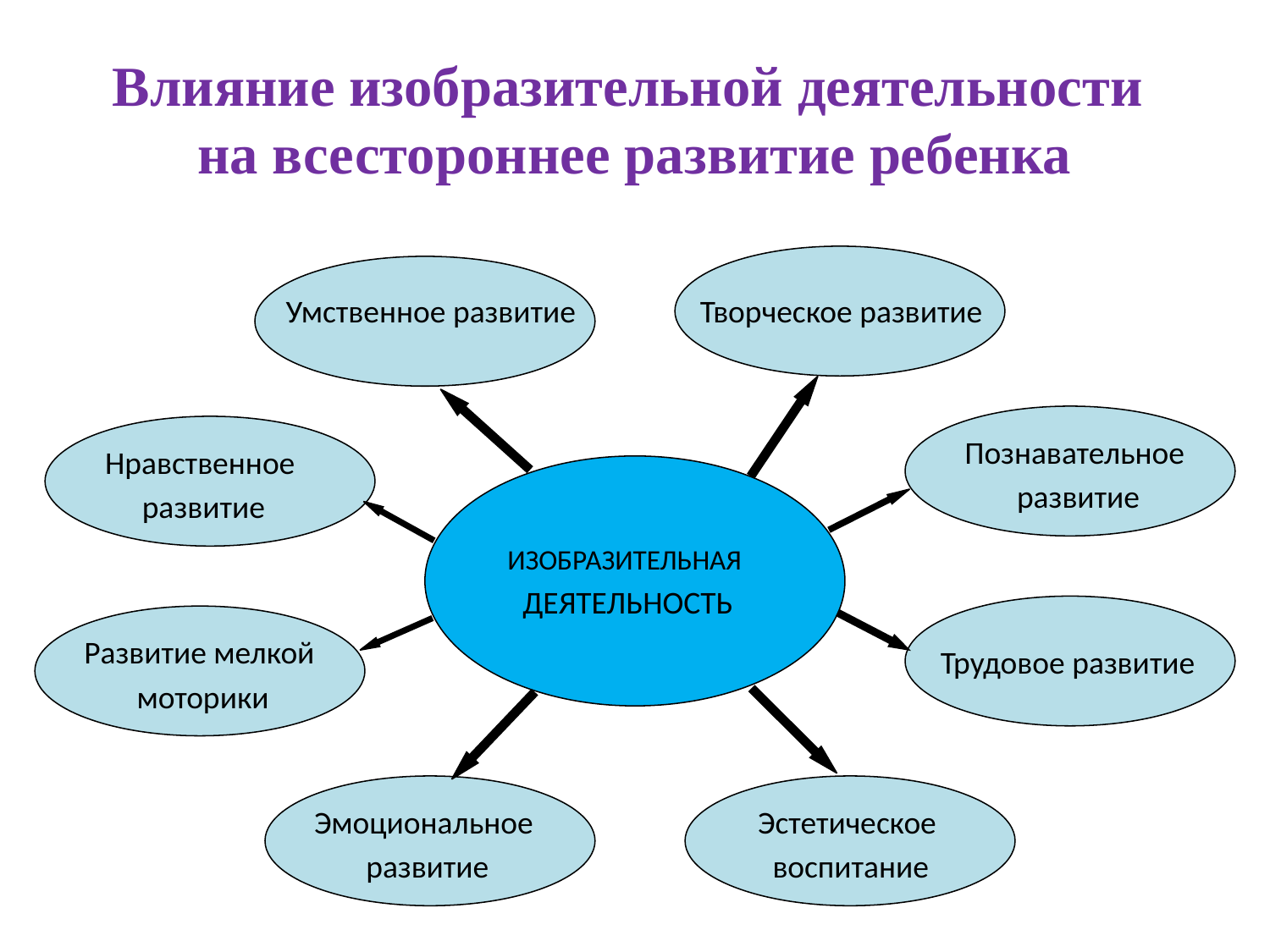

# Влияние изобразительной деятельности  на всестороннее развитие ребенка

Умственное развитие
Творческое развитие

Познавательное
развитие
Нравственное
 развитие

ИЗОБРАЗИТЕЛЬНАЯ
ДЕЯТЕЛЬНОСТЬ

Развитие мелкой
моторики

Трудовое развитие

Эмоциональное
развитие
Эстетическое
воспитание